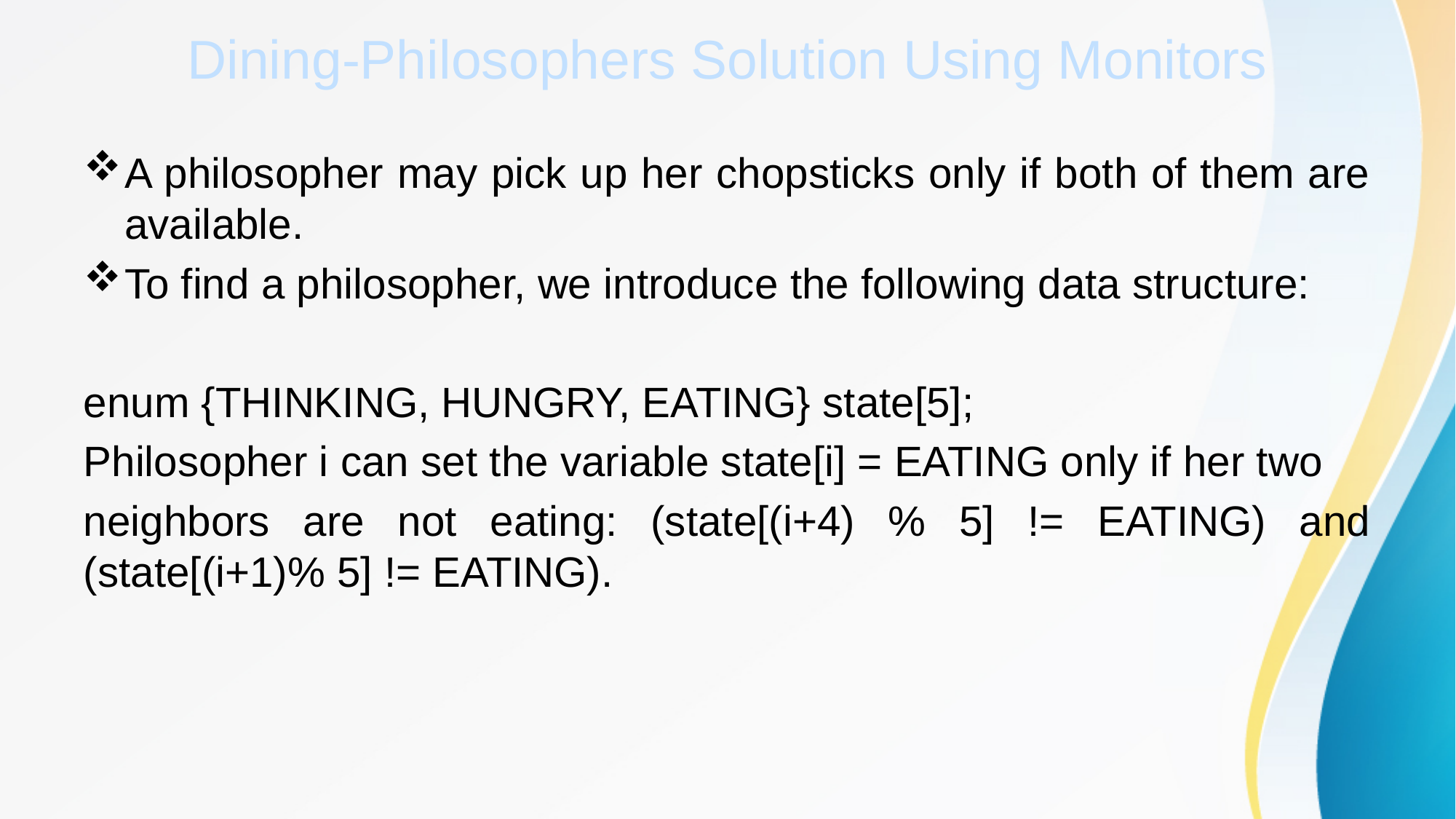

# Dining-Philosophers Solution Using Monitors
A philosopher may pick up her chopsticks only if both of them are available.
To find a philosopher, we introduce the following data structure:

enum {THINKING, HUNGRY, EATING} state[5];
Philosopher i can set the variable state[i] = EATING only if her two
neighbors are not eating: (state[(i+4) % 5] != EATING) and (state[(i+1)% 5] != EATING).